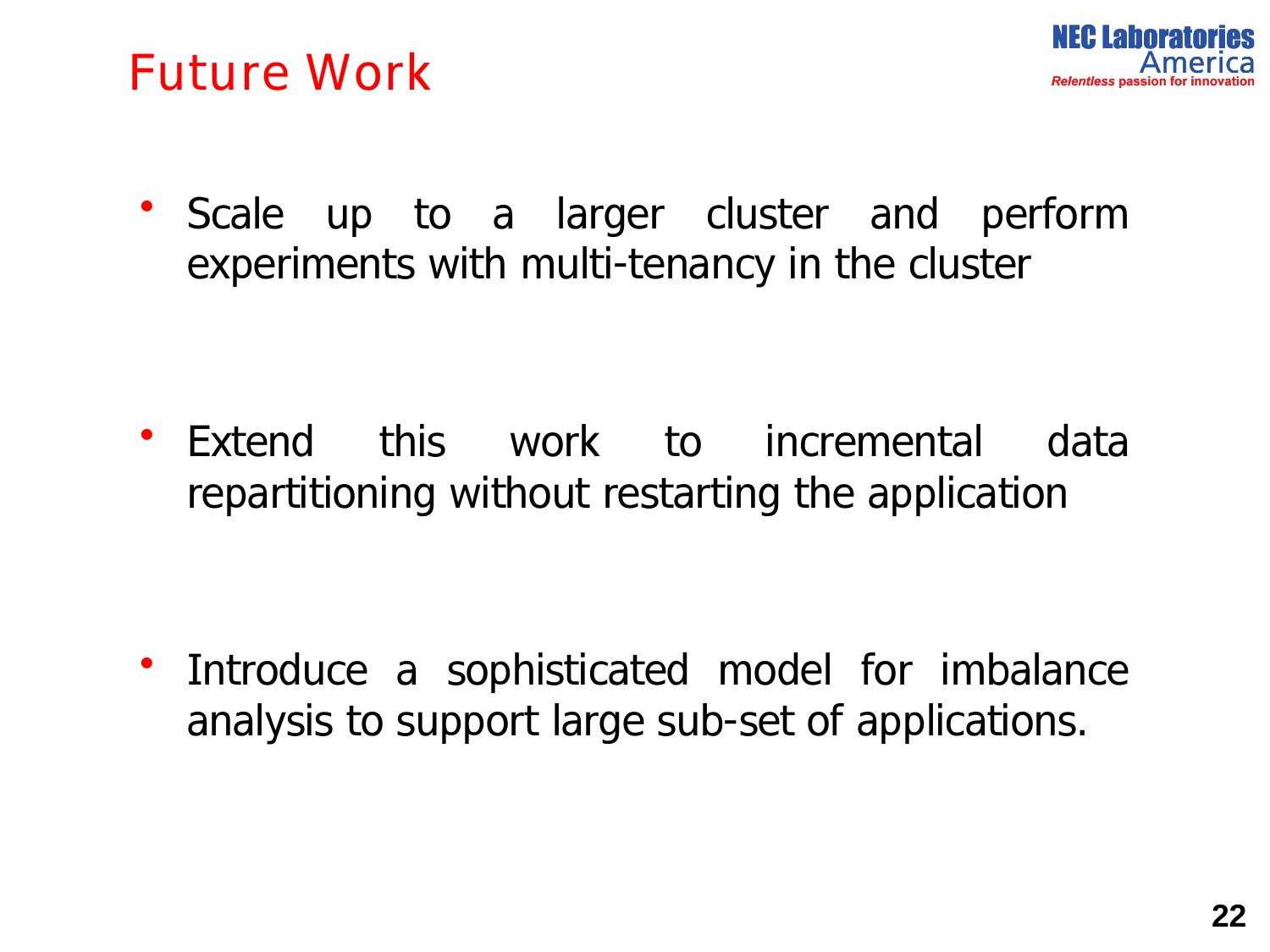

# Future Work
Scale up to a larger cluster and perform experiments with multi-tenancy in the cluster

Extend this work to incremental data repartitioning without restarting the application

Introduce a sophisticated model for imbalance analysis to support large sub-set of applications.
22